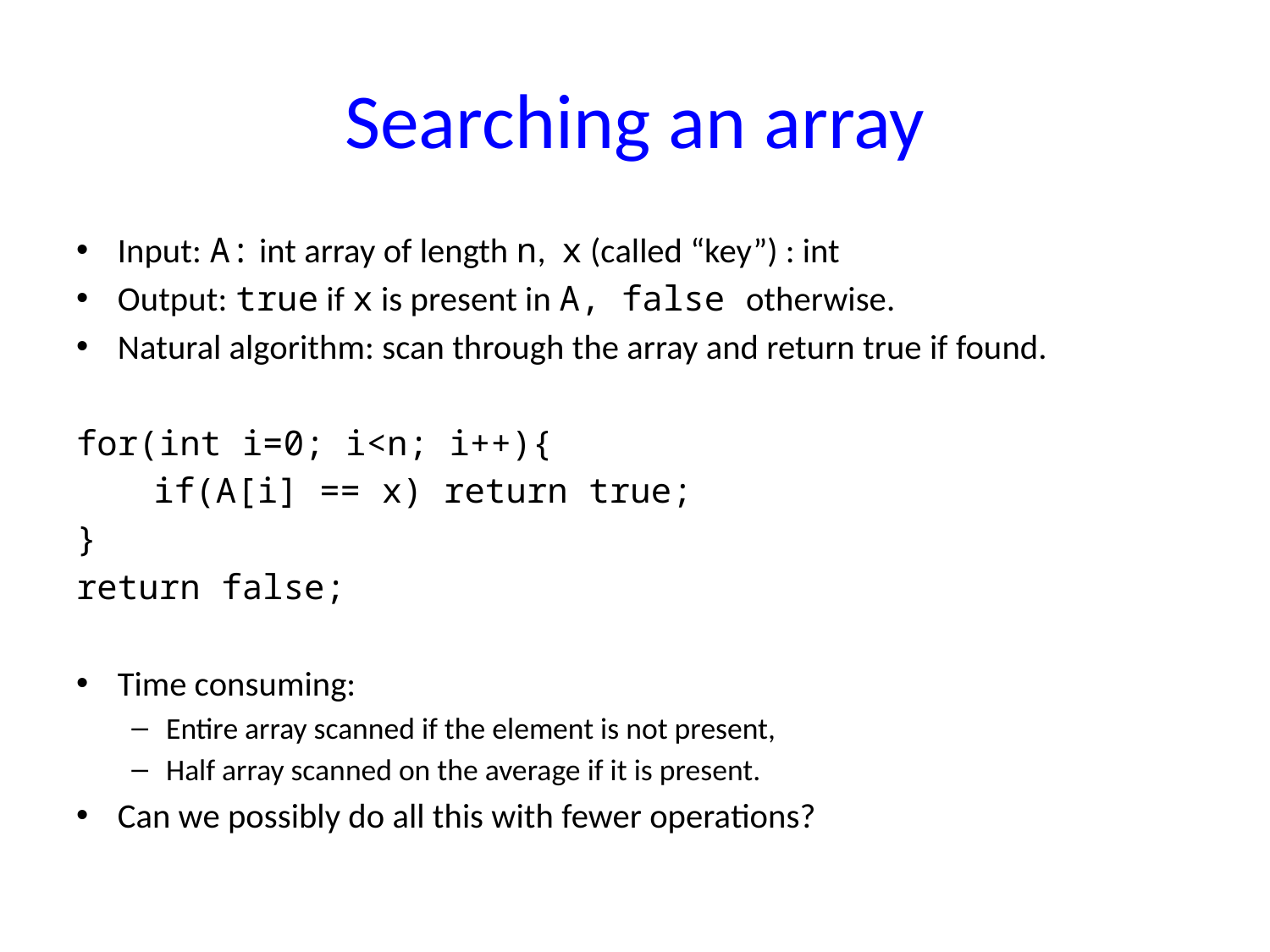

# Searching an array
Input: A: int array of length n,  x (called “key”) : int
Output: true if x is present in A, false otherwise.
Natural algorithm: scan through the array and return true if found.

for(int i=0; i<n; i++){
	if(A[i] == x) return true;
}
return false;

Time consuming:
Entire array scanned if the element is not present,
Half array scanned on the average if it is present.
Can we possibly do all this with fewer operations?